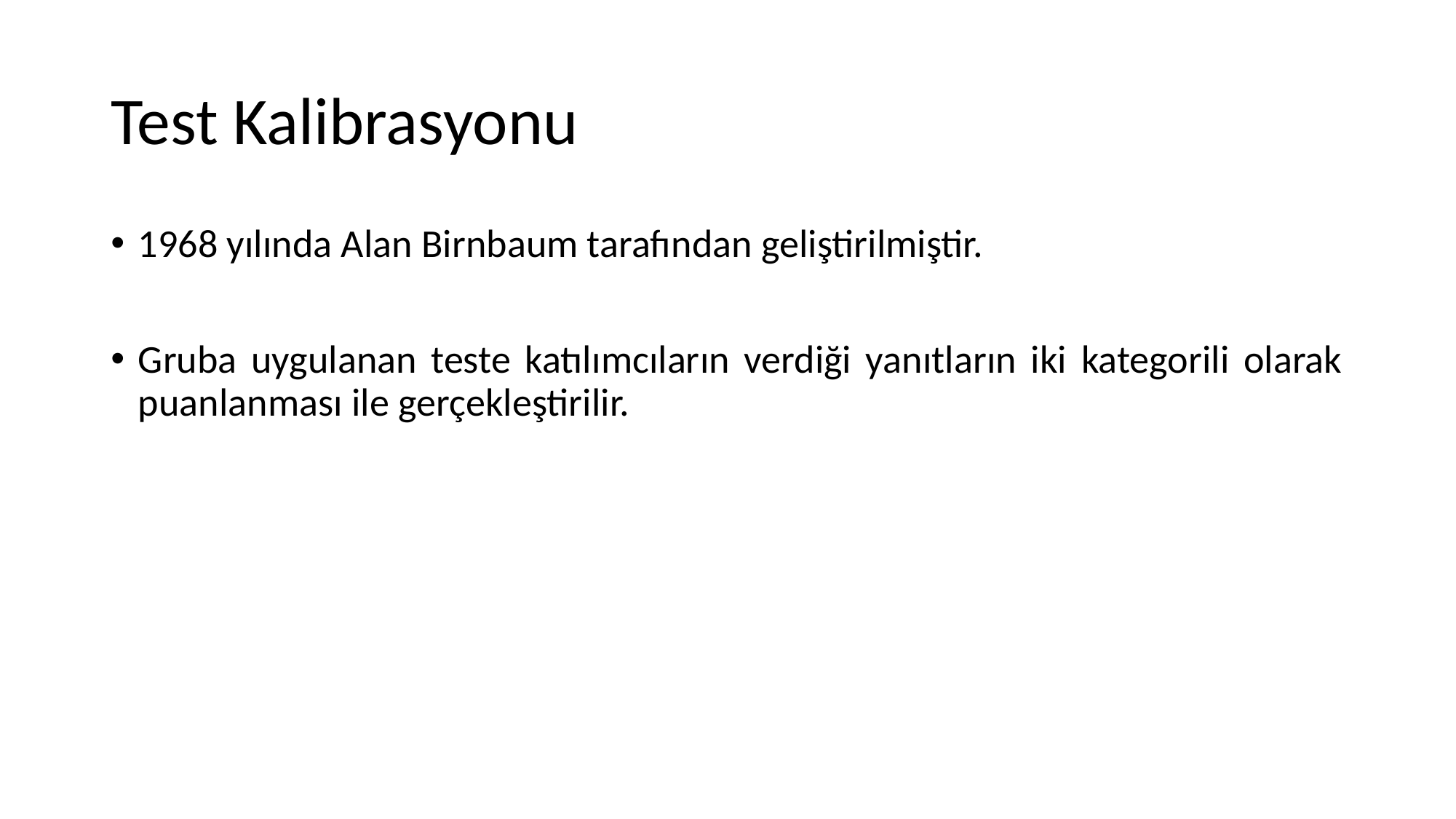

# Test Kalibrasyonu
1968 yılında Alan Birnbaum tarafından geliştirilmiştir.

Gruba uygulanan teste katılımcıların verdiği yanıtların iki kategorili olarak puanlanması ile gerçekleştirilir.